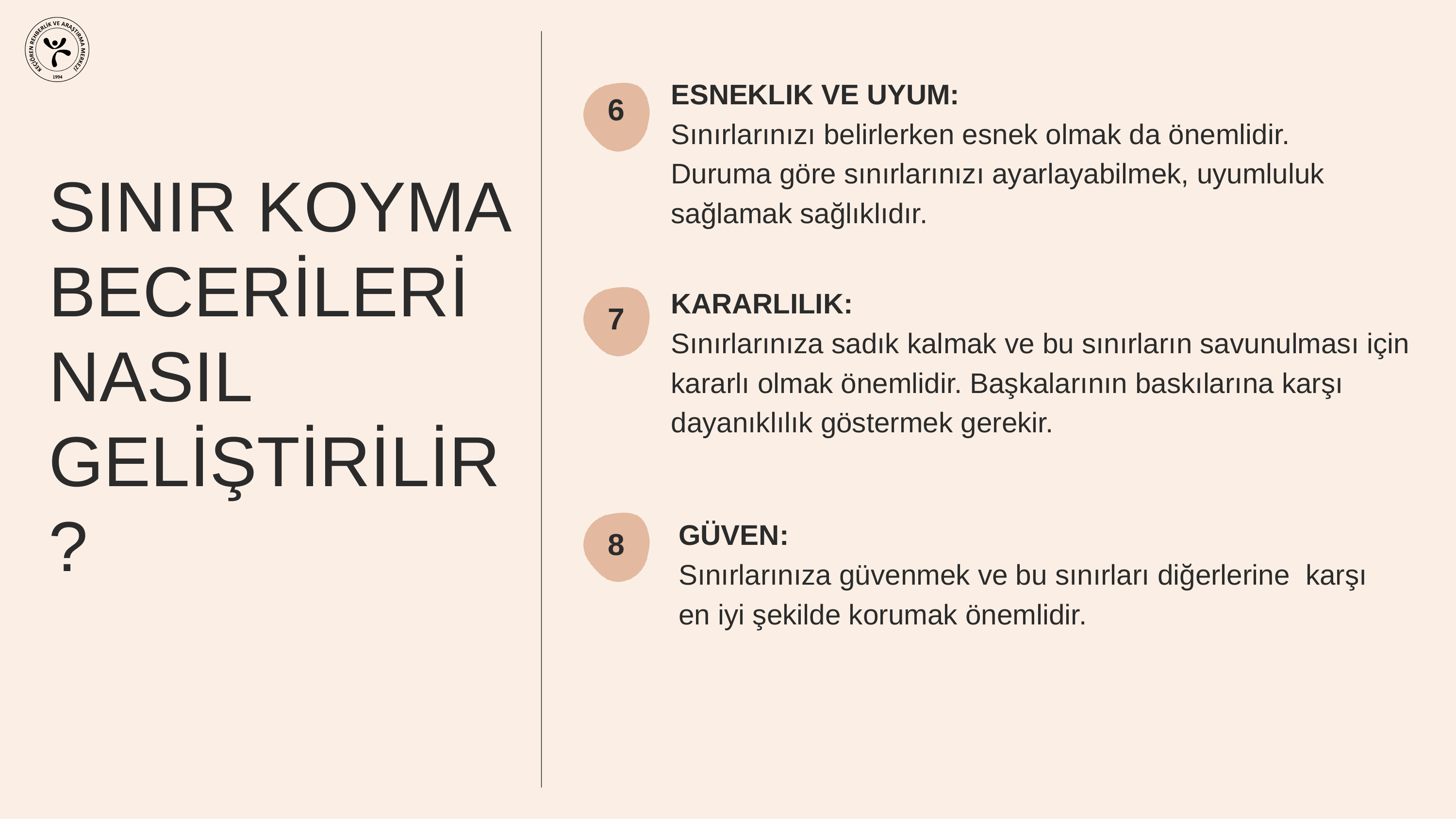

ESNEKLIK VE UYUM:
Sınırlarınızı belirlerken esnek olmak da önemlidir. Duruma göre sınırlarınızı ayarlayabilmek, uyumluluk sağlamak sağlıklıdır.

6
SINIR KOYMA BECERİLERİ NASIL GELİŞTİRİLİR?
KARARLILIK:
Sınırlarınıza sadık kalmak ve bu sınırların savunulması için kararlı olmak önemlidir. Başkalarının baskılarına karşı dayanıklılık göstermek gerekir.

7
GÜVEN:
Sınırlarınıza güvenmek ve bu sınırları diğerlerine  karşı en iyi şekilde korumak önemlidir.

8